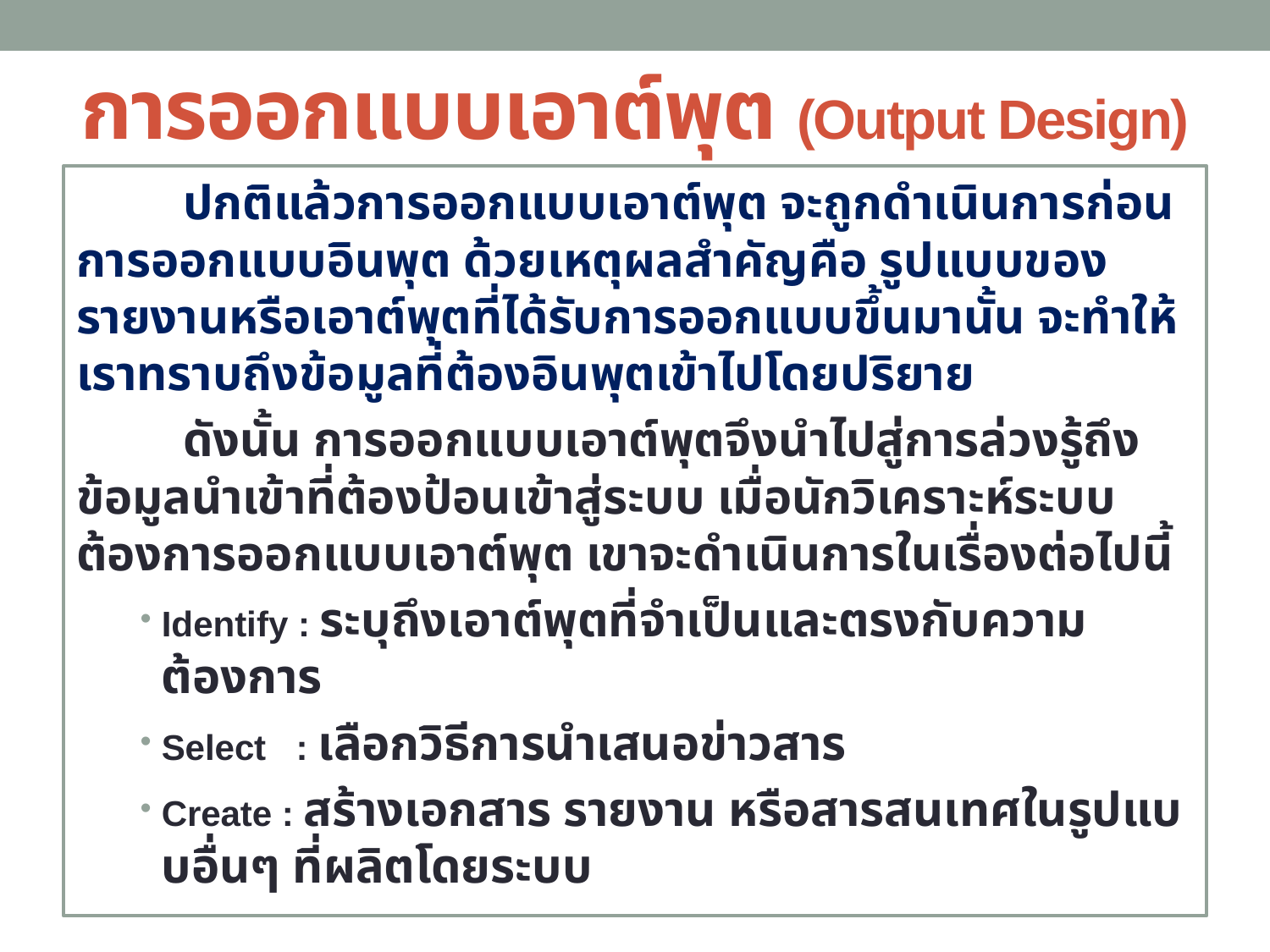

# การออกแบบเอาต์พุต (Output Design)
	ปกติแล้วการออกแบบเอาต์พุต จะถูกดำเนินการก่อนการออกแบบอินพุต ด้วยเหตุผลสำคัญคือ รูปแบบของรายงานหรือเอาต์พุตที่ได้รับการออกแบบขึ้นมานั้น จะทำให้เราทราบถึงข้อมูลที่ต้องอินพุตเข้าไปโดยปริยาย
	ดังนั้น การออกแบบเอาต์พุตจึงนำไปสู่การล่วงรู้ถึงข้อมูลนำเข้าที่ต้องป้อนเข้าสู่ระบบ เมื่อนักวิเคราะห์ระบบต้องการออกแบบเอาต์พุต เขาจะดำเนินการในเรื่องต่อไปนี้
Identify : ระบุถึงเอาต์พุตที่จำเป็นและตรงกับความต้องการ
Select   : เลือกวิธีการนำเสนอข่าวสาร
Create : สร้างเอกสาร รายงาน หรือสารสนเทศในรูปแบบอื่นๆ ที่ผลิตโดยระบบ